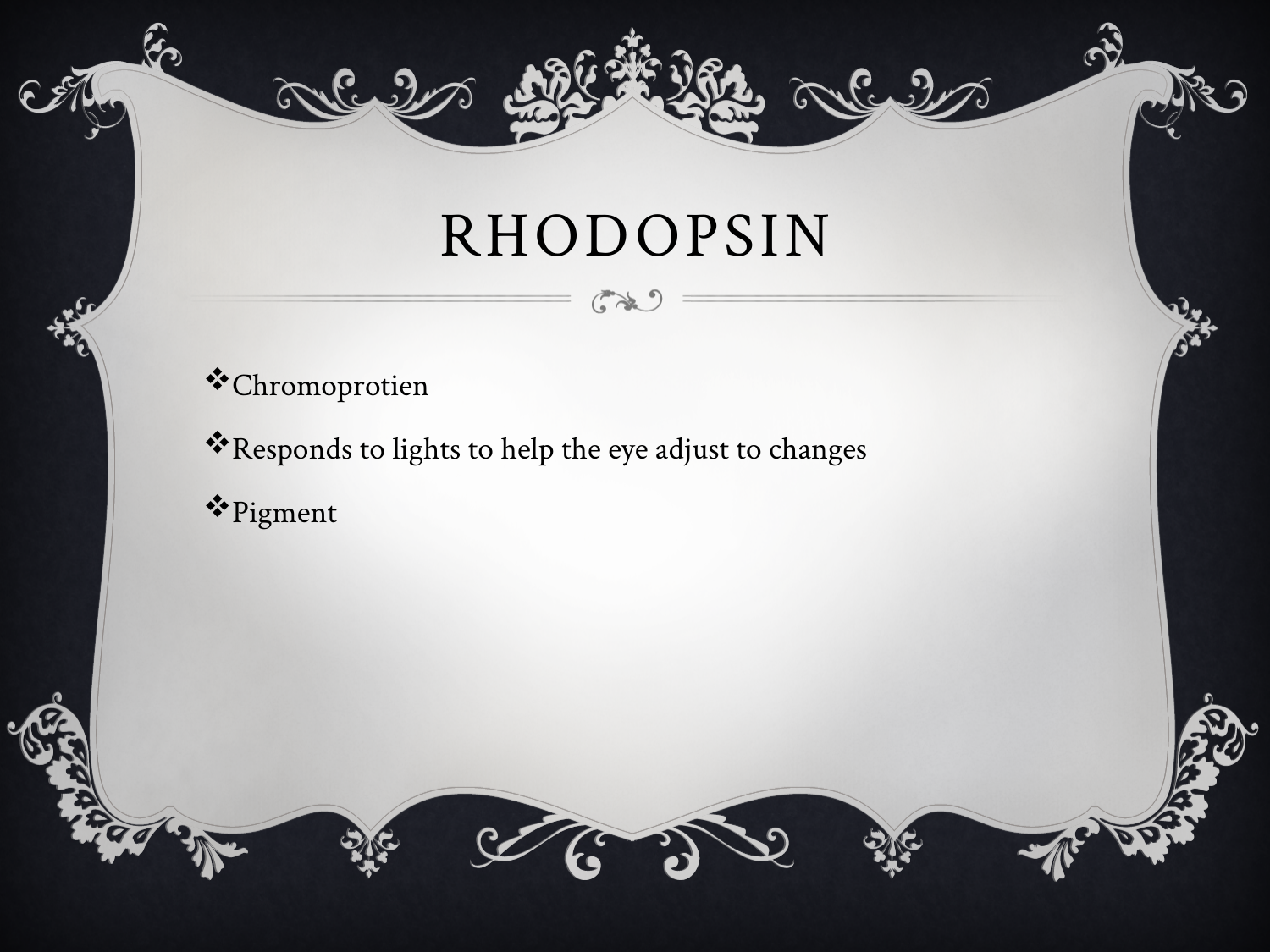

# rhodopsin
Chromoprotien
Responds to lights to help the eye adjust to changes
Pigment